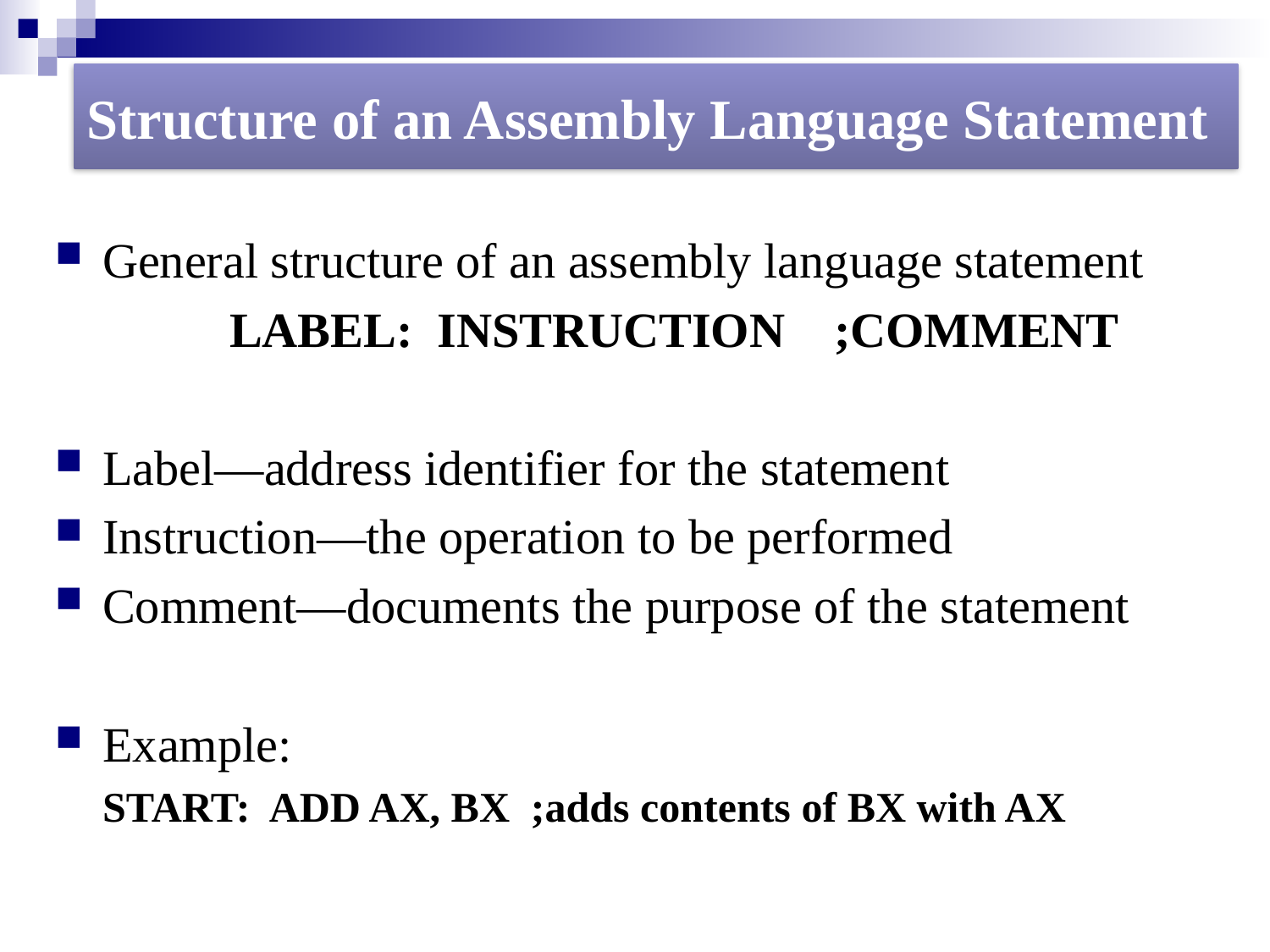

#
Structure of an Assembly Language Statement
General structure of an assembly language statement
		LABEL:  INSTRUCTION    ;COMMENT

Label—address identifier for the statement
Instruction—the operation to be performed
Comment—documents the purpose of the statement

Example:
	START:  ADD AX, BX  ;adds contents of BX with AX